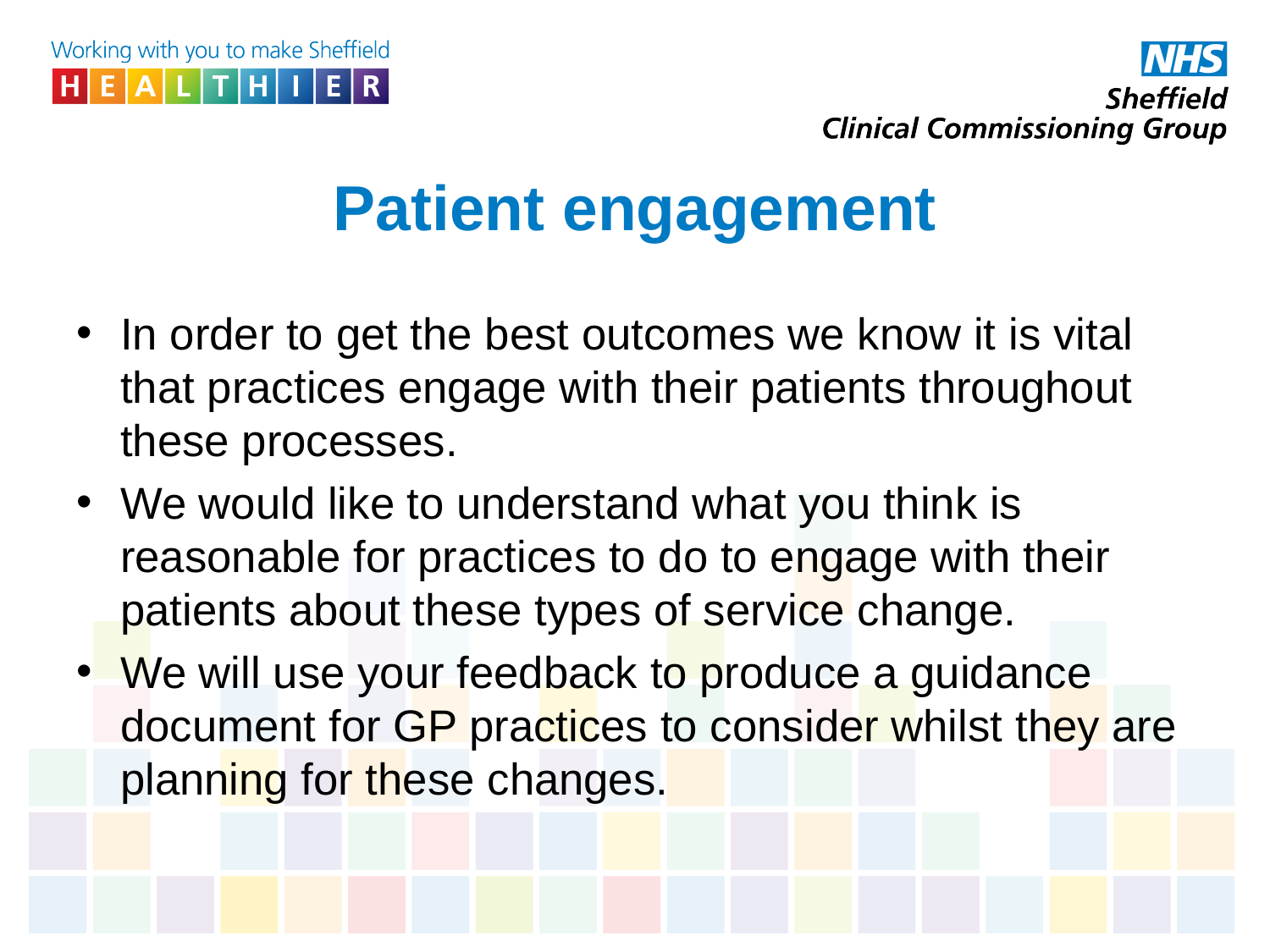

# Patient engagement
In order to get the best outcomes we know it is vital that practices engage with their patients throughout these processes.
We would like to understand what you think is reasonable for practices to do to engage with their patients about these types of service change.
We will use your feedback to produce a guidance document for GP practices to consider whilst they are planning for these changes.